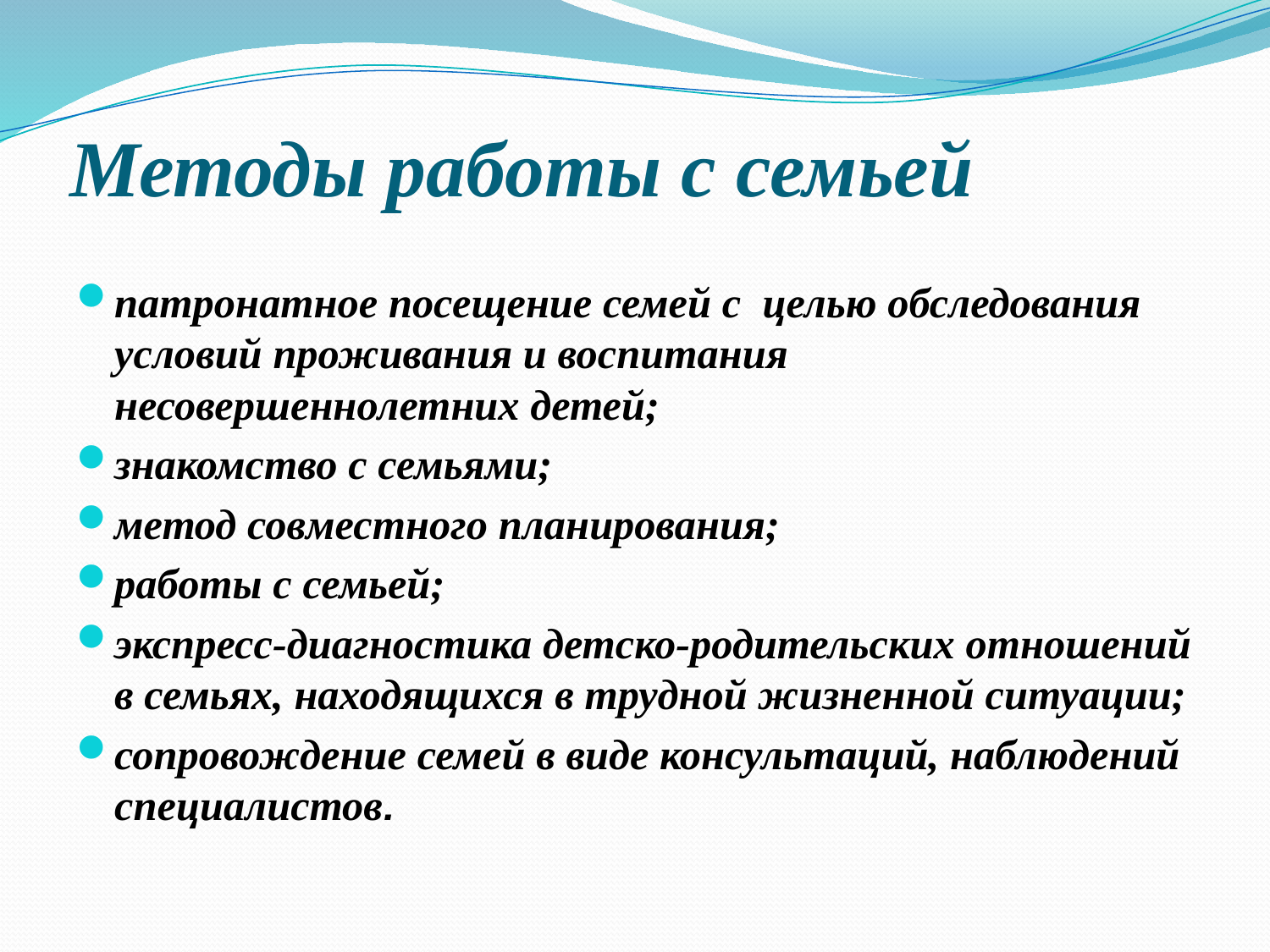

# Методы работы с семьей
патронатное посещение семей с  целью обследования условий проживания и воспитания несовершеннолетних детей;
знакомство с семьями;
метод совместного планирования;
работы с семьей;
экспресс-диагностика детско-родительских отношений в семьях, находящихся в трудной жизненной ситуации;
сопровождение семей в виде консультаций, наблюдений специалистов.